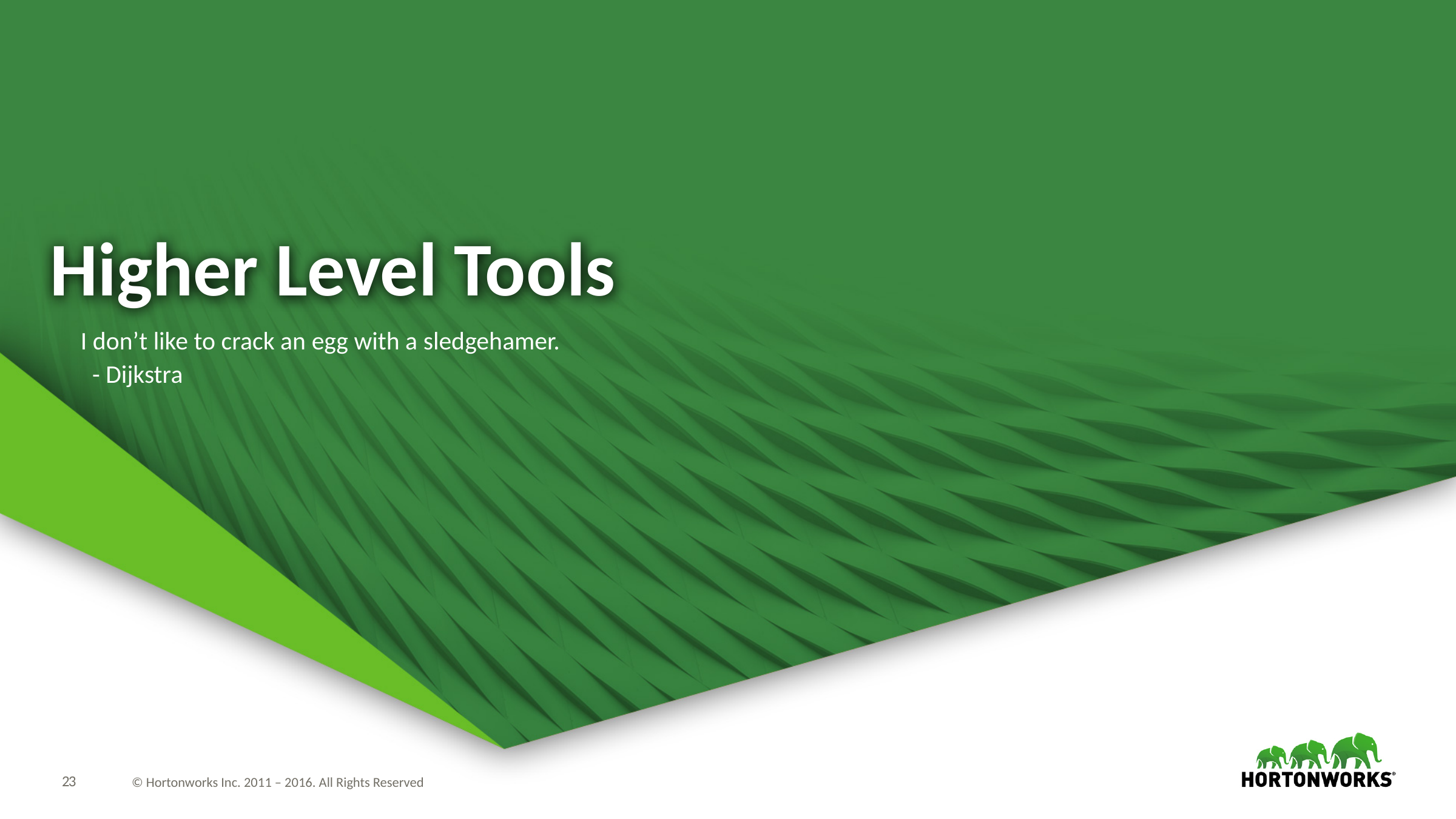

# Higher Level Tools
I don’t like to crack an egg with a sledgehamer.
  - Dijkstra